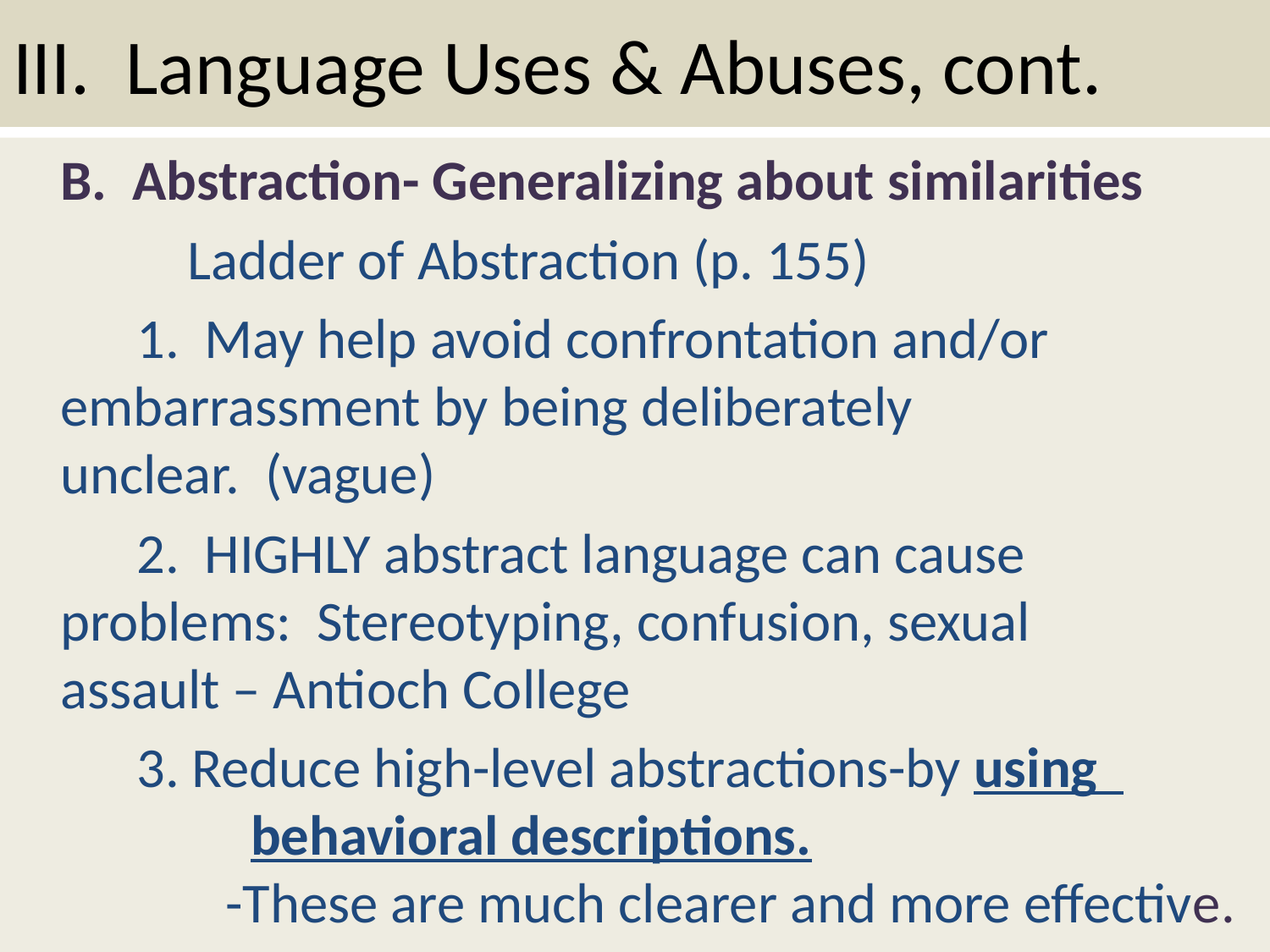

# III.  Language Uses & Abuses, cont.
	B.  Abstraction- Generalizing about similarities
		Ladder of Abstraction (p. 155)
	      1.  May help avoid confrontation and/or 	  	     embarrassment by being deliberately 	  	     unclear.  (vague)
	      2.  HIGHLY abstract language can cause 	  	     problems:  Stereotyping, confusion, sexual 	     assault – Antioch College
	      3. Reduce high-level abstractions-by using  	    	     behavioral descriptions.
	   -These are much clearer and more effective.